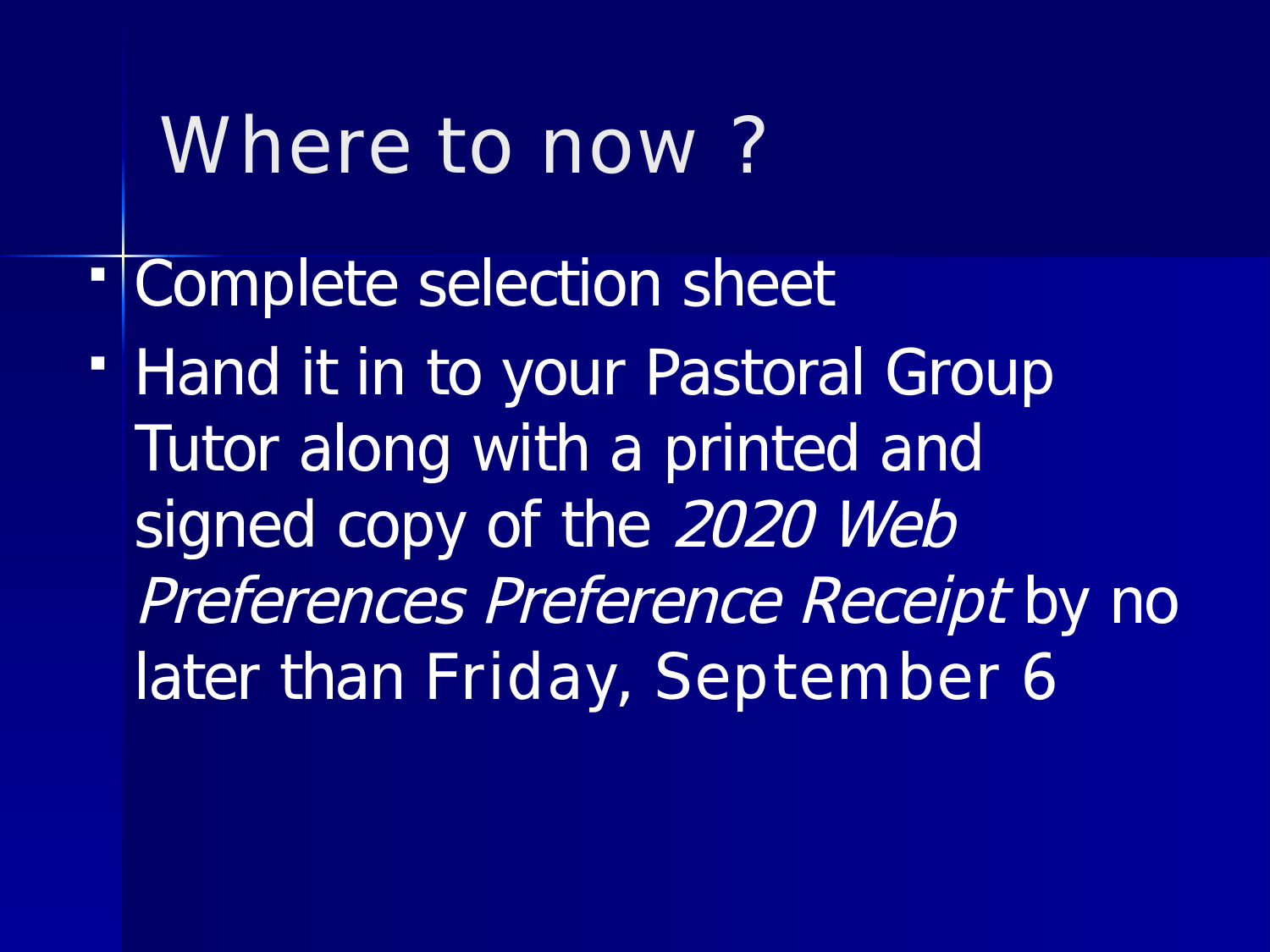

# Where to now ?
Complete selection sheet
Hand it in to your Pastoral Group Tutor along with a printed and signed copy of the 2020 Web Preferences Preference Receipt by no later than Friday, September 6